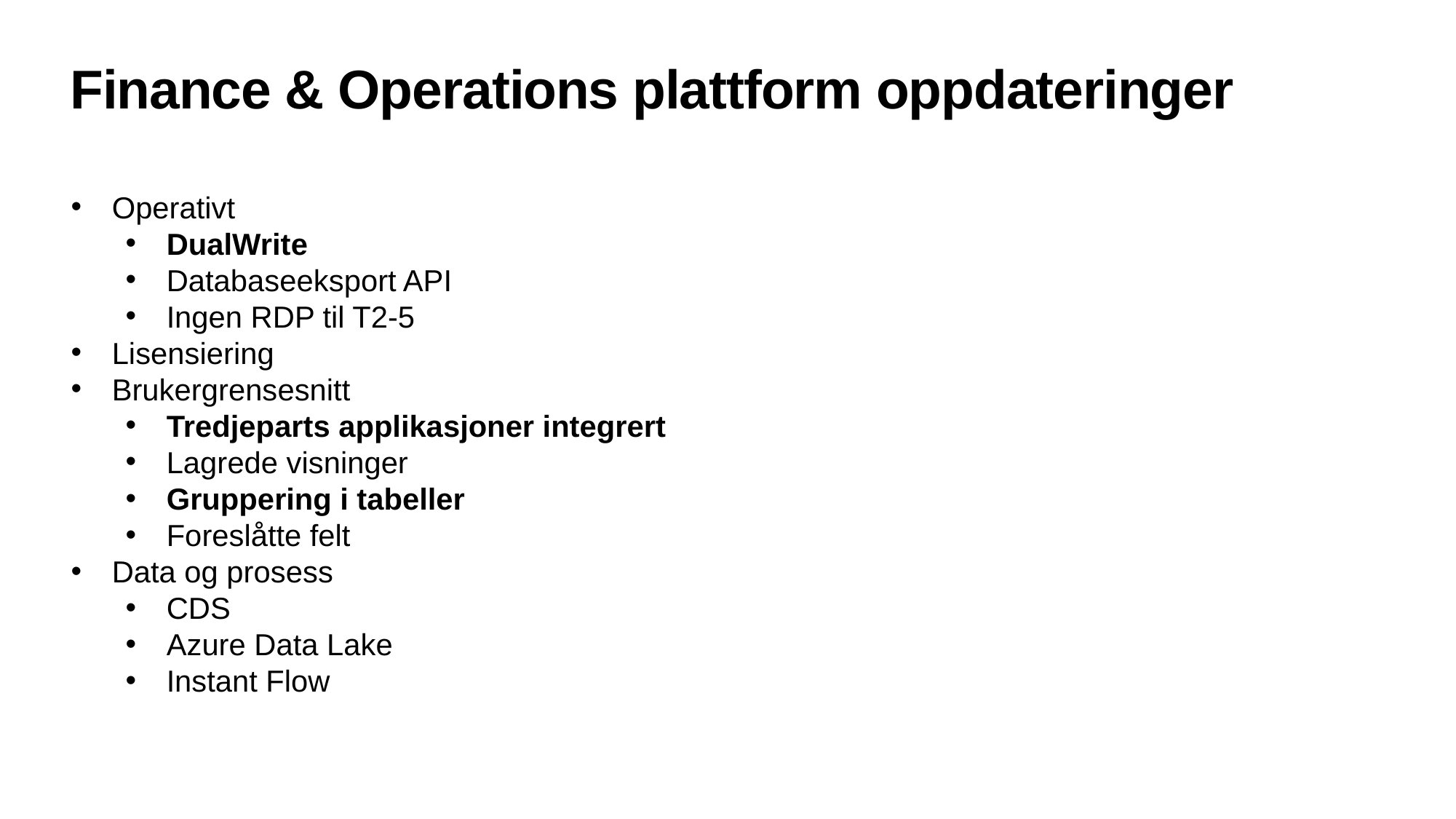

# Finance & Operations plattform oppdateringer
Operativt
DualWrite
Databaseeksport API
Ingen RDP til T2-5
Lisensiering
Brukergrensesnitt
Tredjeparts applikasjoner integrert
Lagrede visninger
Gruppering i tabeller
Foreslåtte felt
Data og prosess
CDS
Azure Data Lake
Instant Flow